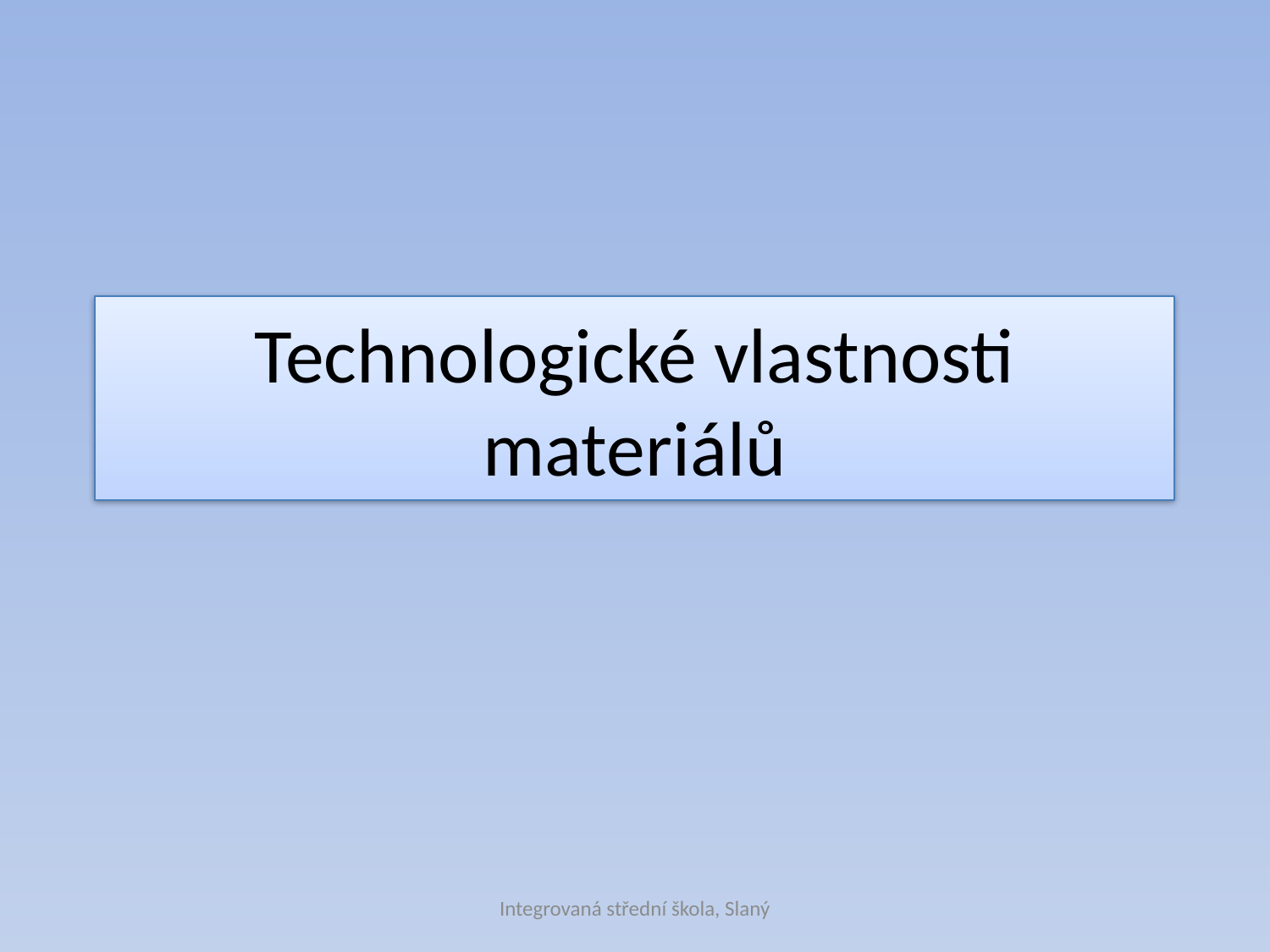

# Technologické vlastnosti materiálů
Integrovaná střední škola, Slaný